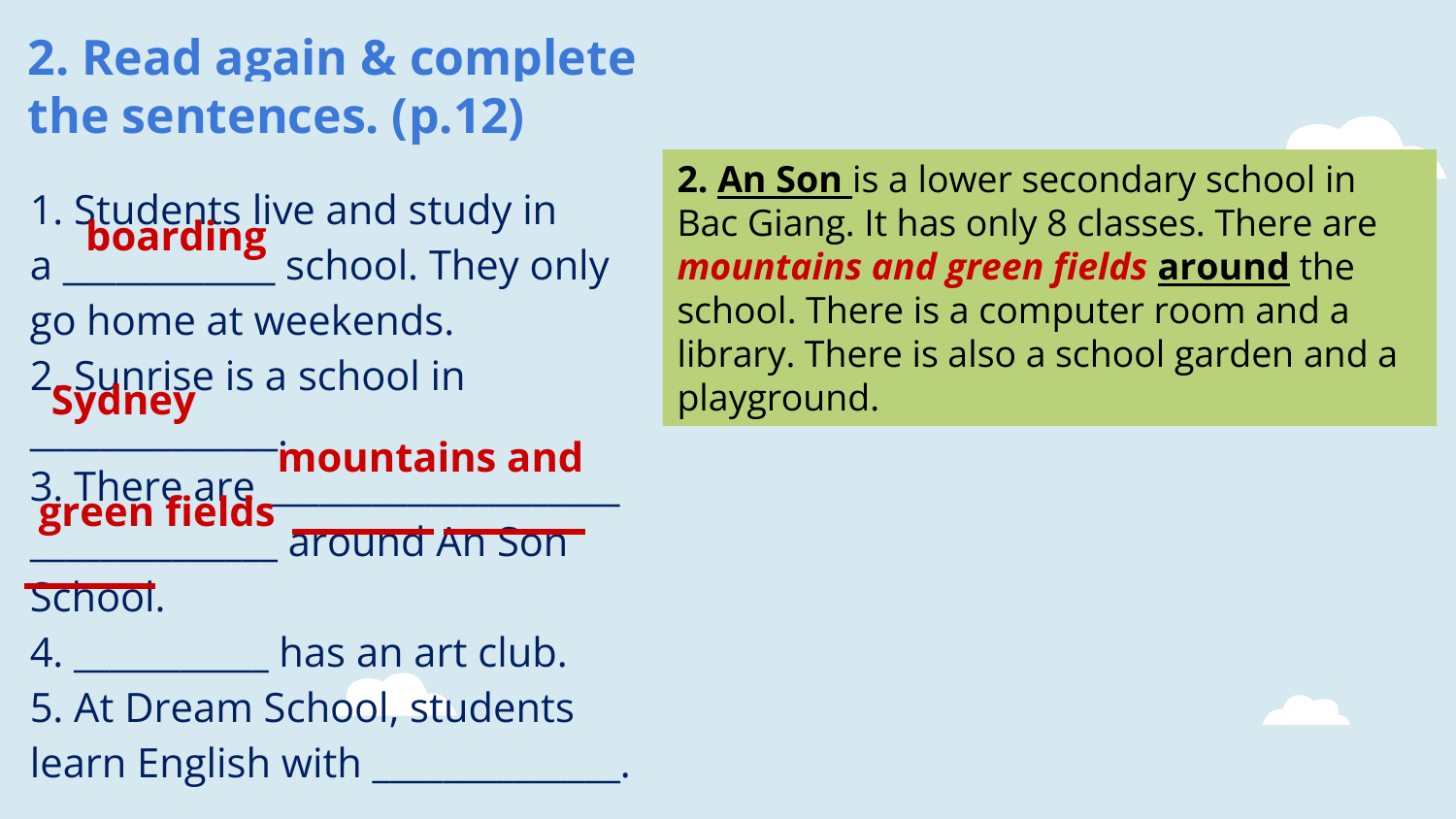

2. Read again & complete the sentences. (p.12)
2. Read & Underline the key words.
2. An Son is a lower secondary school in Bac Giang. It has only 8 classes. There are mountains and green fields around the school. There is a computer room and a library. There is also a school garden and a playground.
1. Students live and study in a ____________ school. They only go home at weekends.
2. Sunrise is a school in ______________.
3. There are ____________________ ______________ around An Son School.
4. ___________ has an art club.
5. At Dream School, students learn English with ______________.
boarding
Sydney
mountains and
green fields